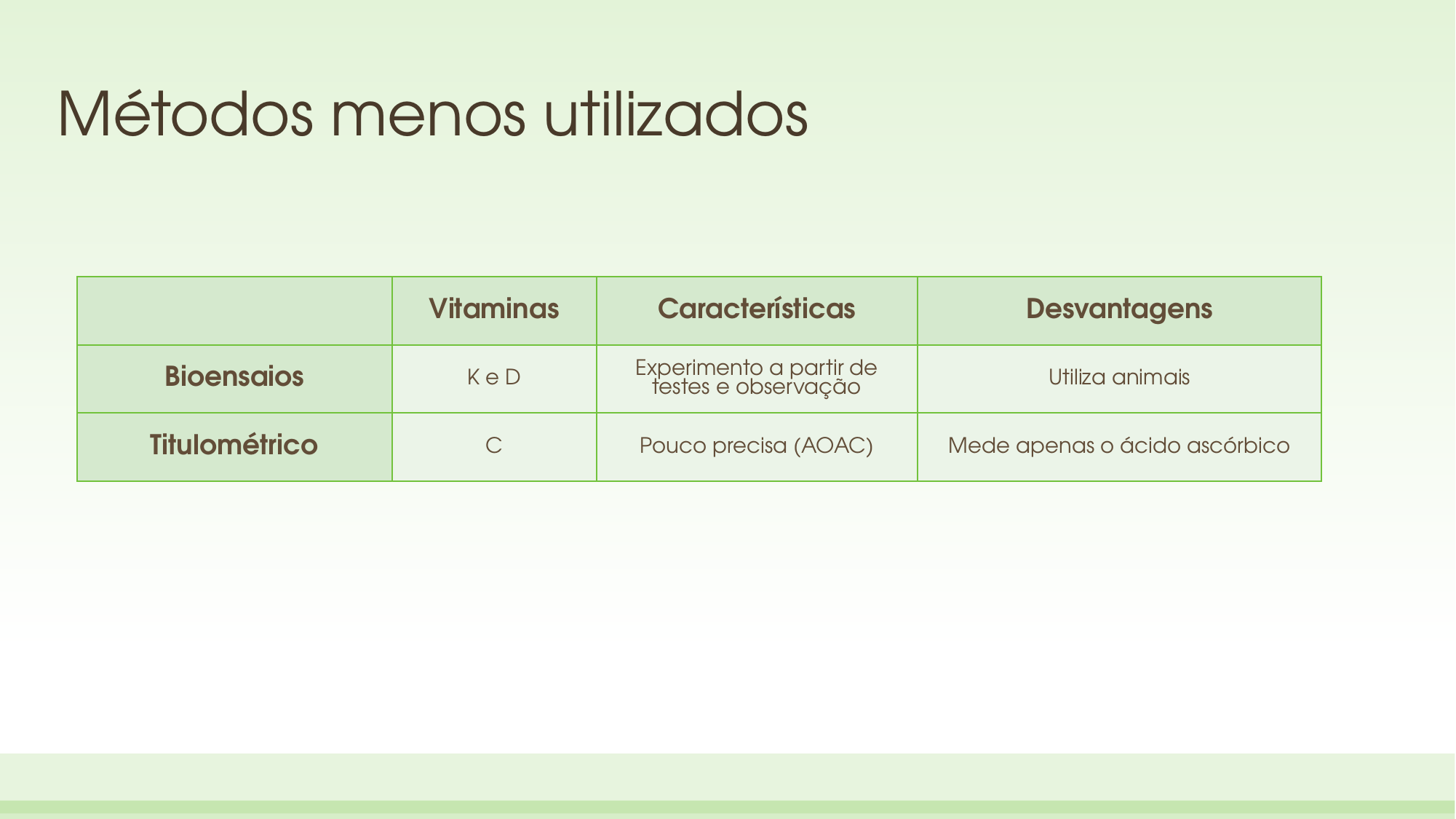

# Métodos menos utilizados
|  | Vitaminas | Características | Desvantagens |
| --- | --- | --- | --- |
| Bioensaios | K e D | Experimento a partir de testes e observação | Utiliza animais |
| Titulométrico | C | Pouco precisa (AOAC) | Mede apenas o ácido ascórbico |